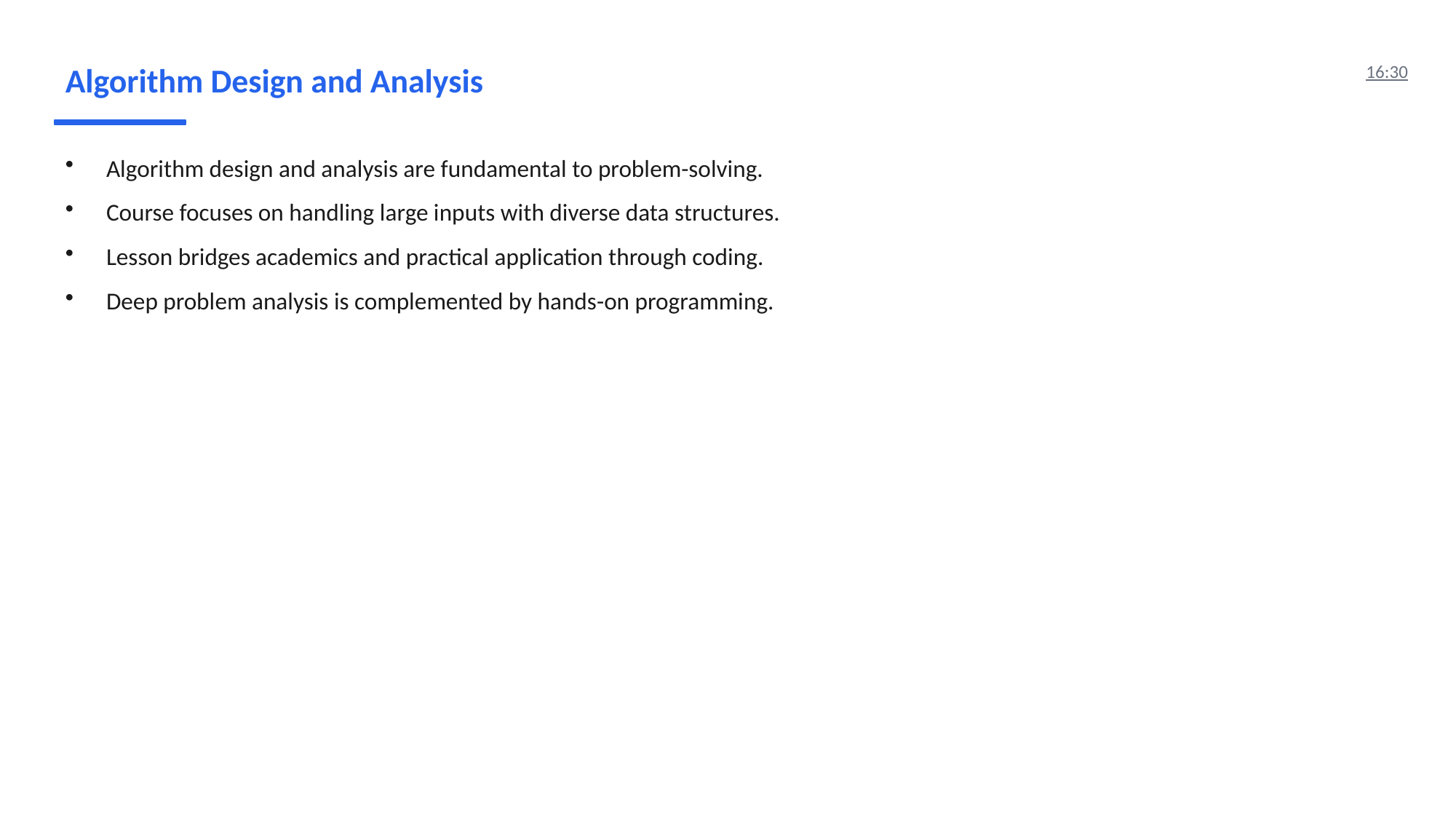

Algorithm Design and Analysis
16:30

Algorithm design and analysis are fundamental to problem-solving.
Course focuses on handling large inputs with diverse data structures.
Lesson bridges academics and practical application through coding.
Deep problem analysis is complemented by hands-on programming.